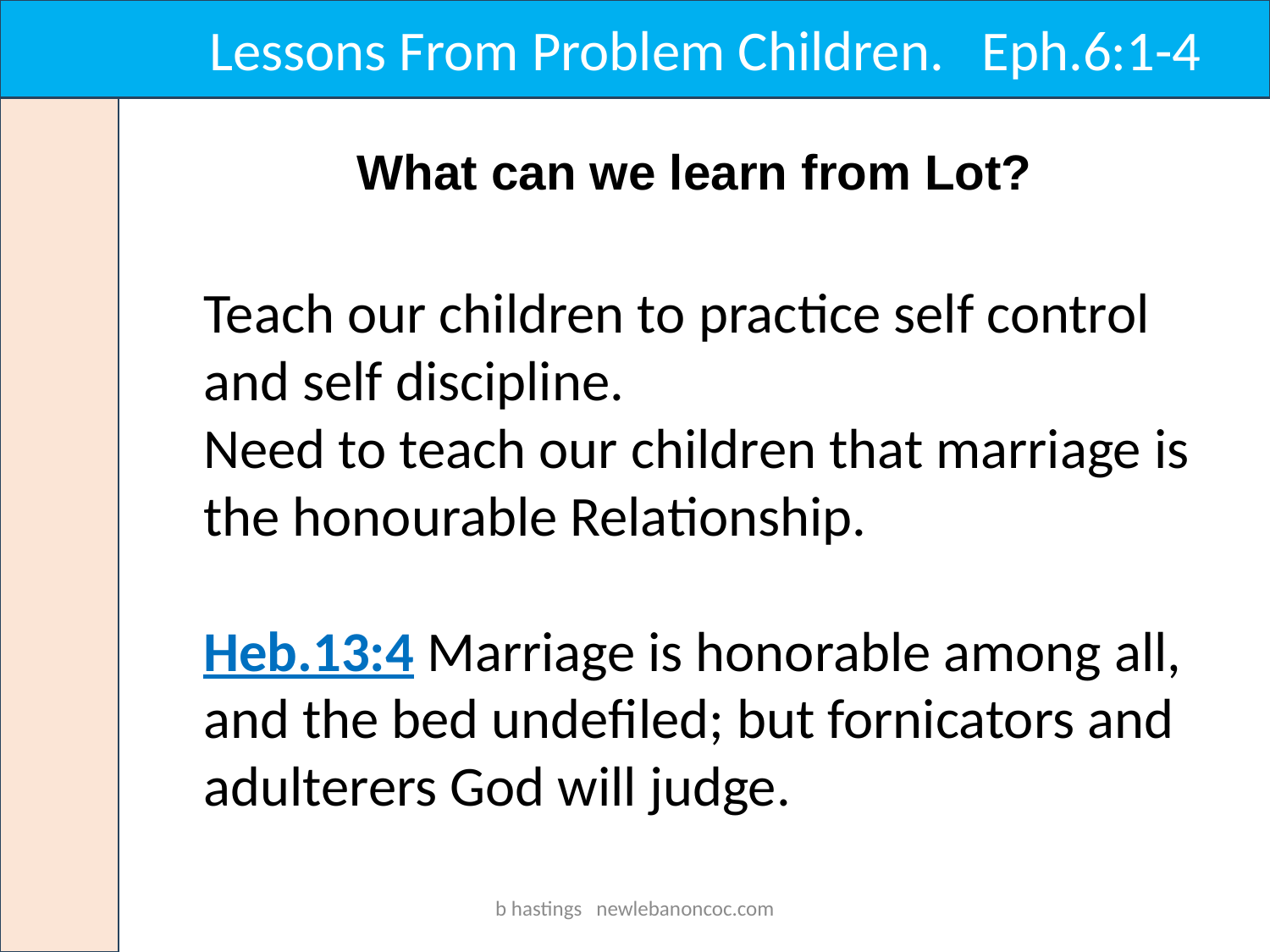

Lessons From Problem Children.   Eph.6:1-4
What can we learn from Lot?
Teach our children to practice self control and self discipline.
Need to teach our children that marriage is the honourable Relationship.

Heb.13:4 Marriage is honorable among all, and the bed undefiled; but fornicators and adulterers God will judge.
b hastings   newlebanoncoc.com